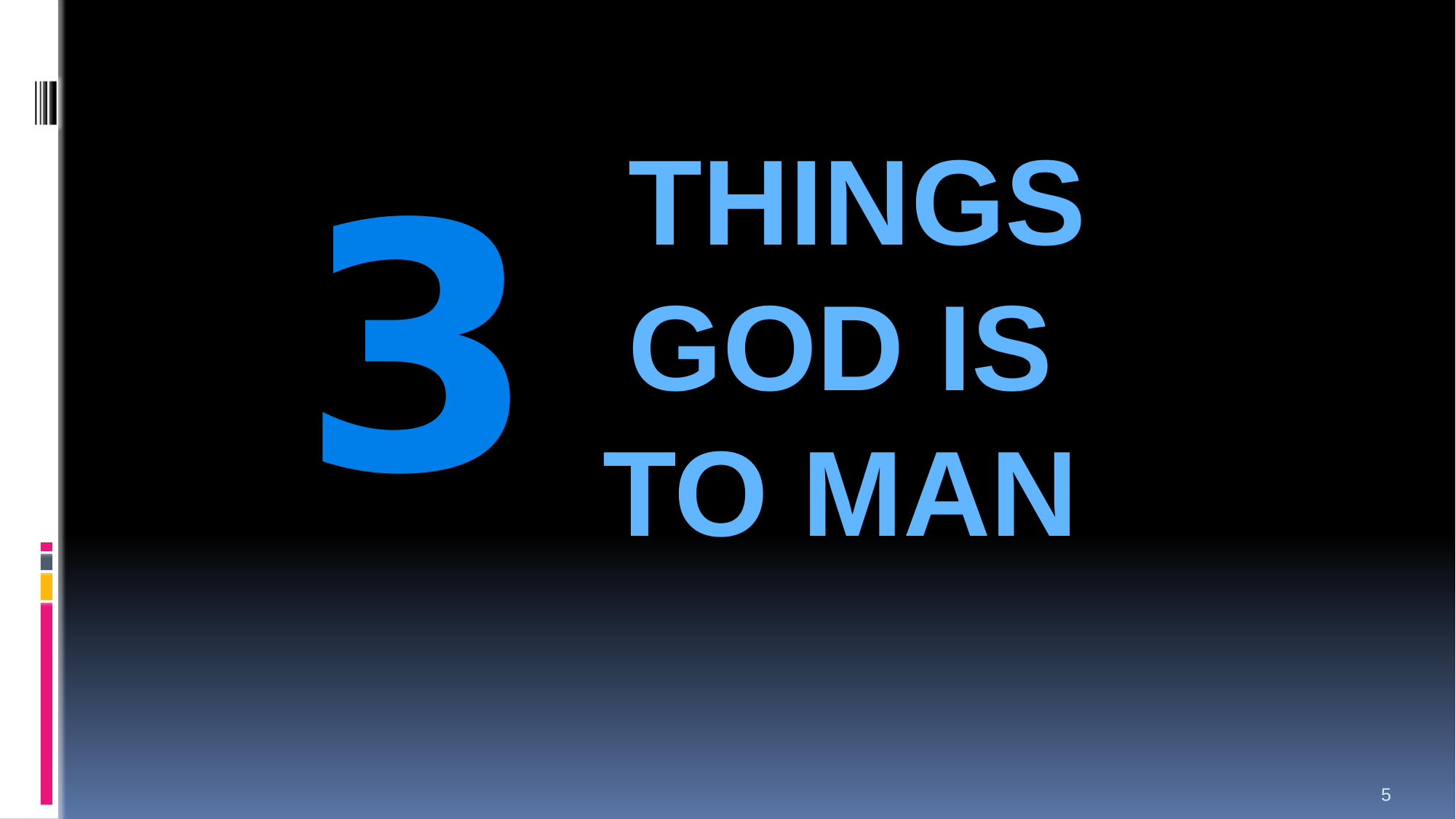

Things god is to man
3
#
5